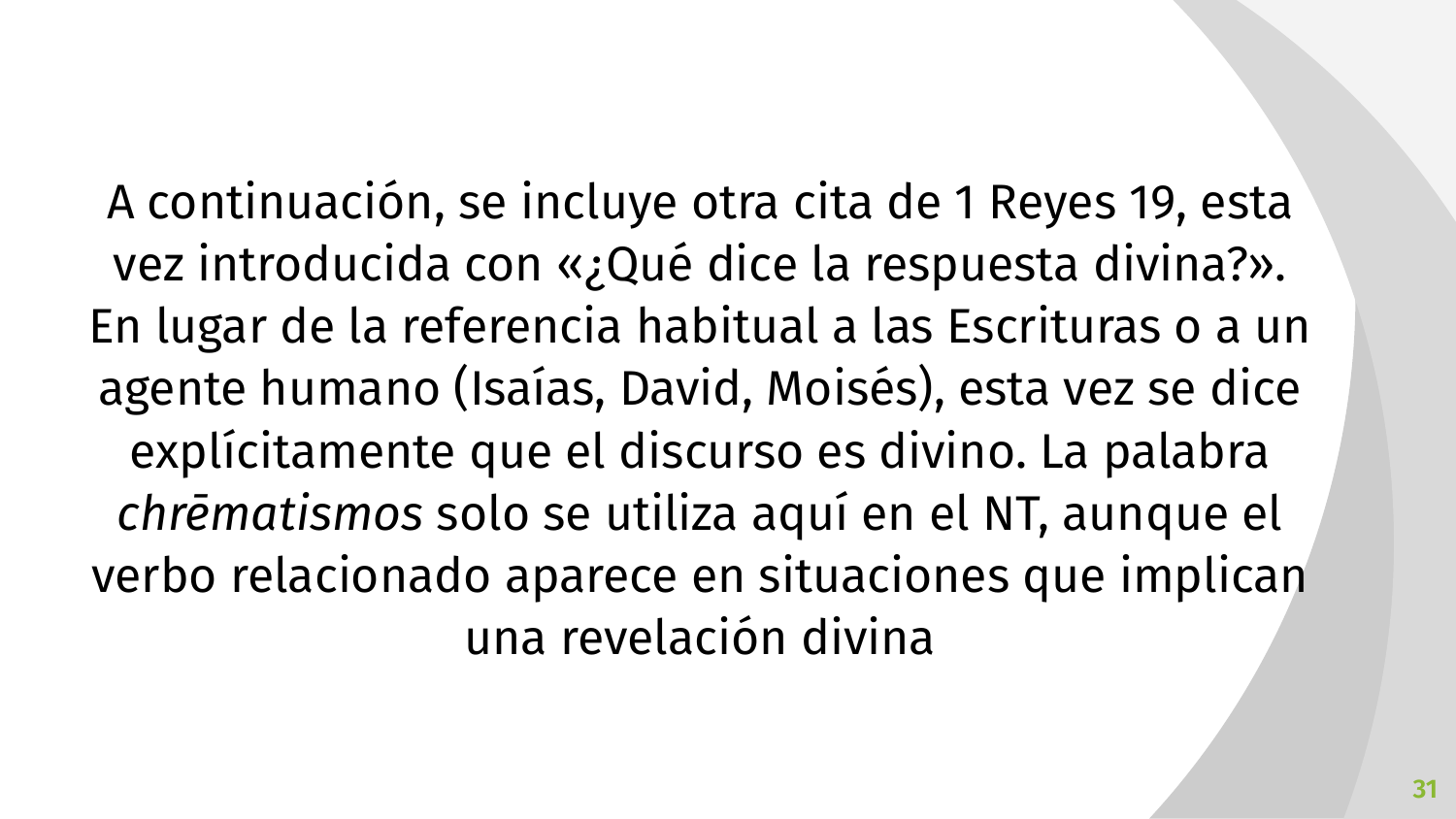

A continuación, se incluye otra cita de 1 Reyes 19, esta vez introducida con «¿Qué dice la respuesta divina?». En lugar de la referencia habitual a las Escrituras o a un agente humano (Isaías, David, Moisés), esta vez se dice explícitamente que el discurso es divino. La palabra chrēmatismos solo se utiliza aquí en el NT, aunque el verbo relacionado aparece en situaciones que implican una revelación divina
31